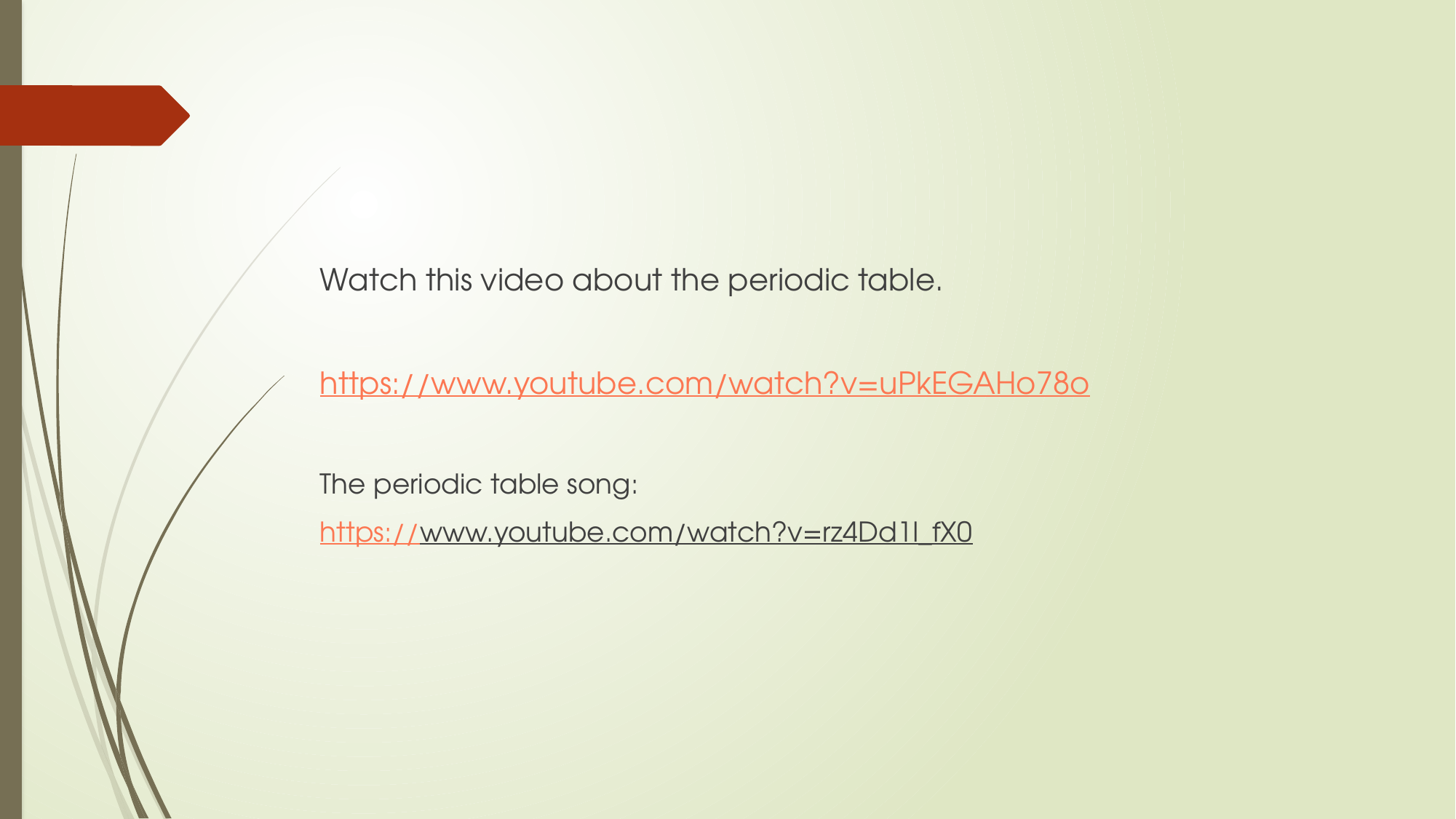

Watch this video about the periodic table.

https://www.youtube.com/watch?v=uPkEGAHo78o

The periodic table song:
https://www.youtube.com/watch?v=rz4Dd1I_fX0